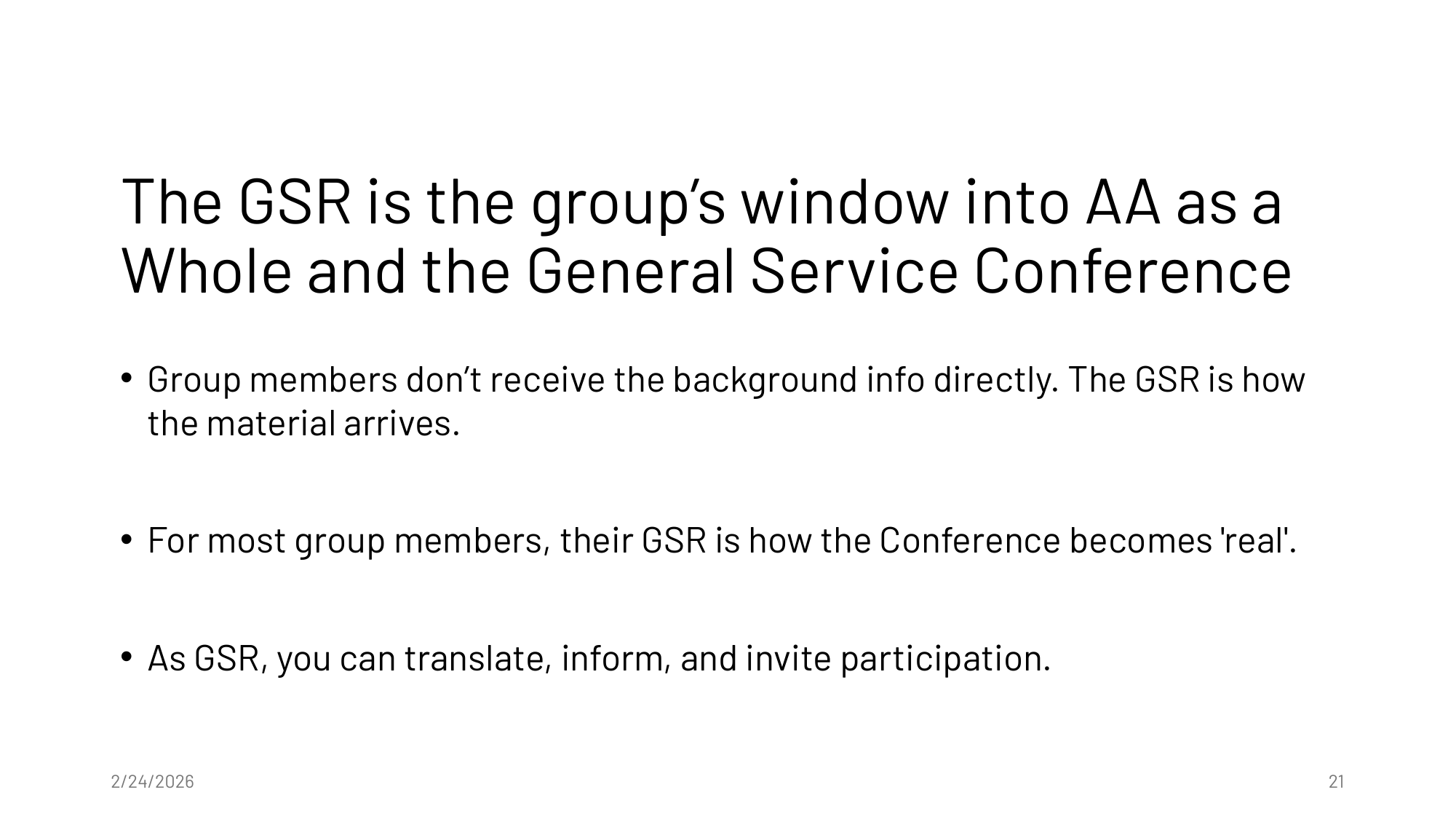

# The GSR is the group’s window into AA as a Whole and the General Service Conference
Group members don’t receive the background info directly. The GSR is how the material arrives.

For most group members, their GSR is how the Conference becomes 'real'.

As GSR, you can translate, inform, and invite participation.
2/24/2026

21